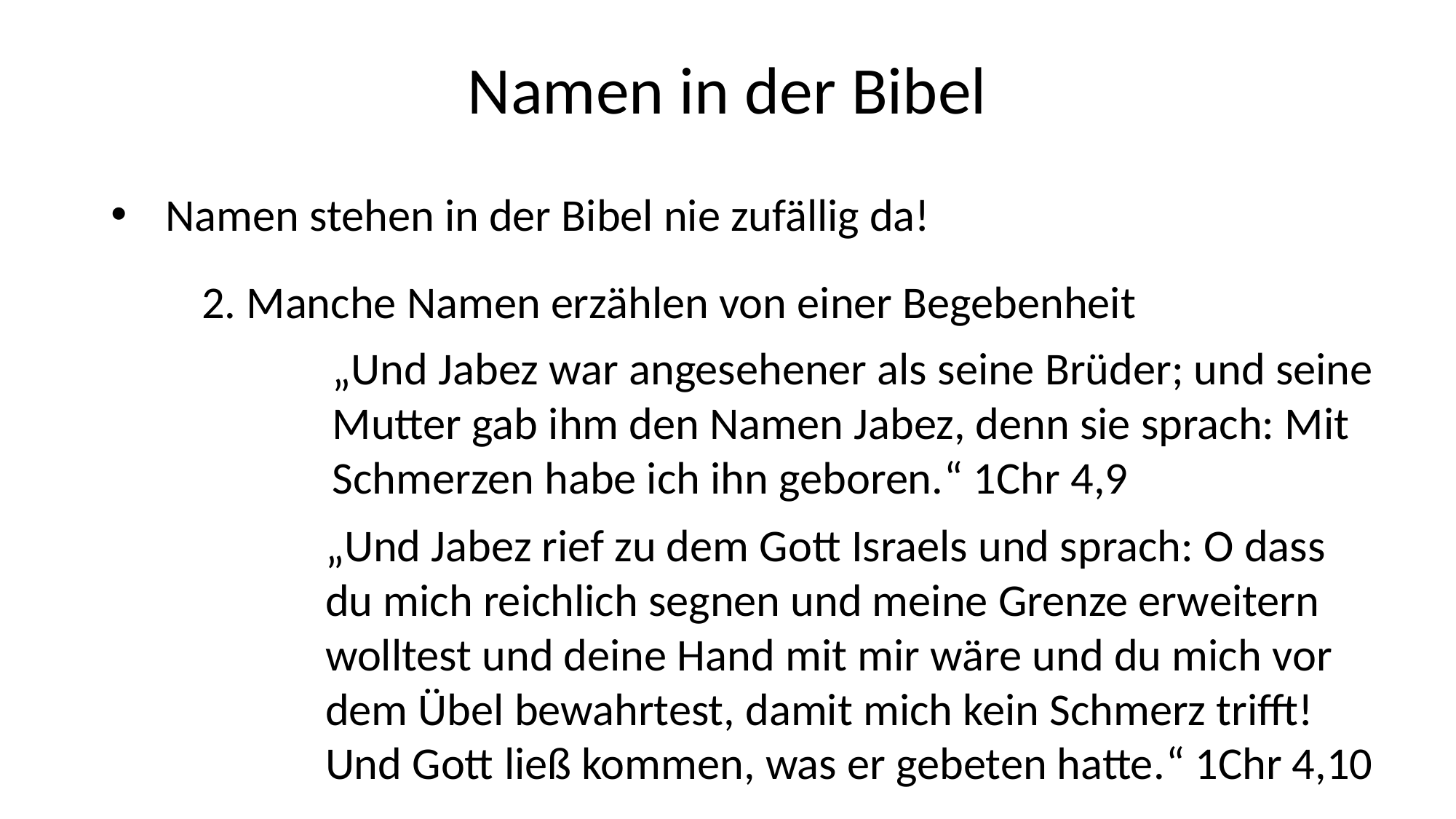

Namen in der Bibel
Namen stehen in der Bibel nie zufällig da!
2. Manche Namen erzählen von einer Begebenheit
„Und Jabez war angesehener als seine Brüder; und seine Mutter gab ihm den Namen Jabez, denn sie sprach: Mit Schmerzen habe ich ihn geboren.“ 1Chr 4,9
„Und Jabez rief zu dem Gott Israels und sprach: O dass du mich reichlich segnen und meine Grenze erweitern wolltest und deine Hand mit mir wäre und du mich vor dem Übel bewahrtest, damit mich kein Schmerz trifft! Und Gott ließ kommen, was er gebeten hatte.“ 1Chr 4,10